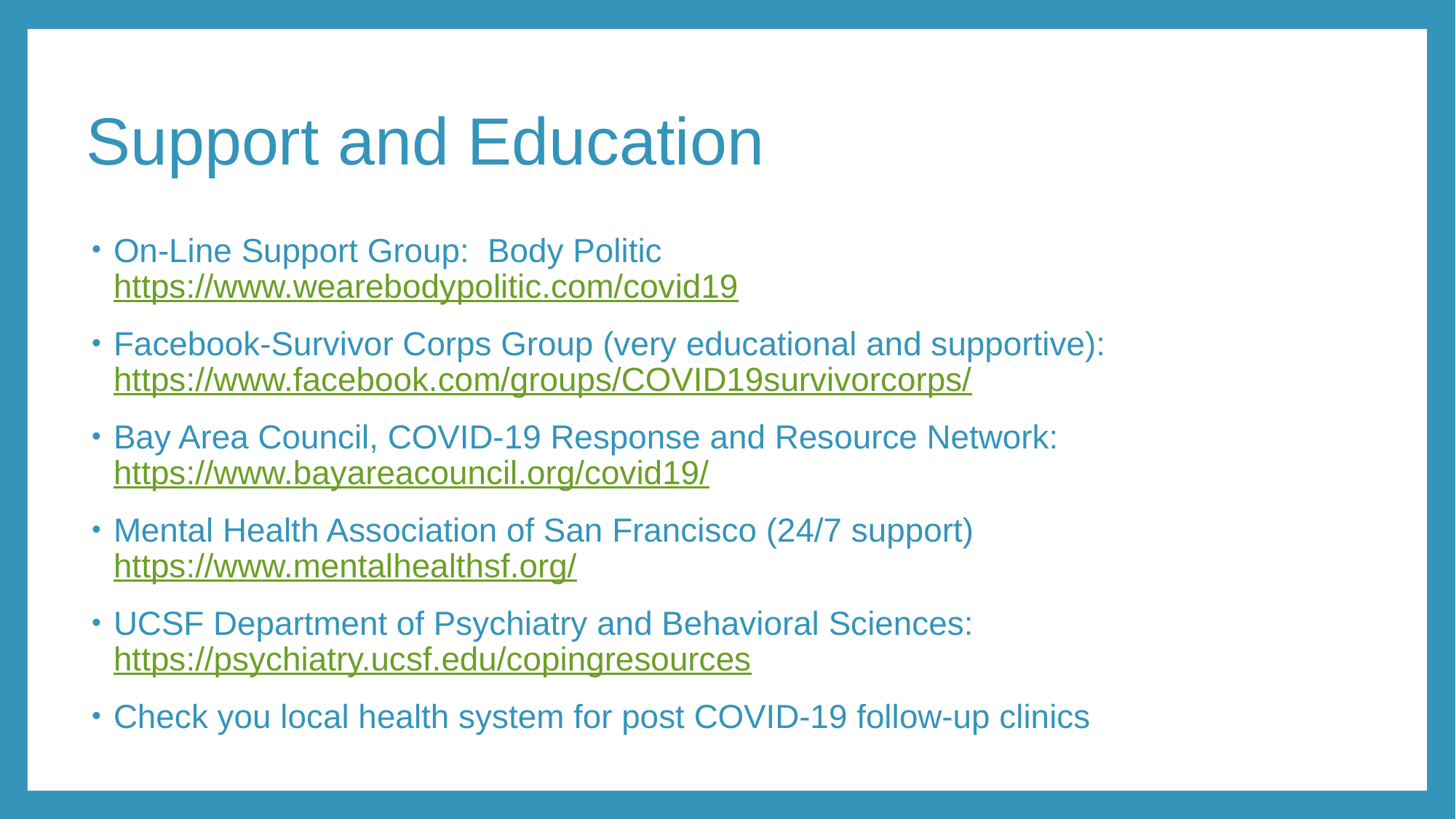

# Support and Education
On-Line Support Group:  Body Politic https://www.wearebodypolitic.com/covid19
Facebook-Survivor Corps Group (very educational and supportive): https://www.facebook.com/groups/COVID19survivorcorps/
Bay Area Council, COVID-19 Response and Resource Network: https://www.bayareacouncil.org/covid19/
Mental Health Association of San Francisco (24/7 support) https://www.mentalhealthsf.org/
UCSF Department of Psychiatry and Behavioral Sciences:  https://psychiatry.ucsf.edu/copingresources
Check you local health system for post COVID-19 follow-up clinics